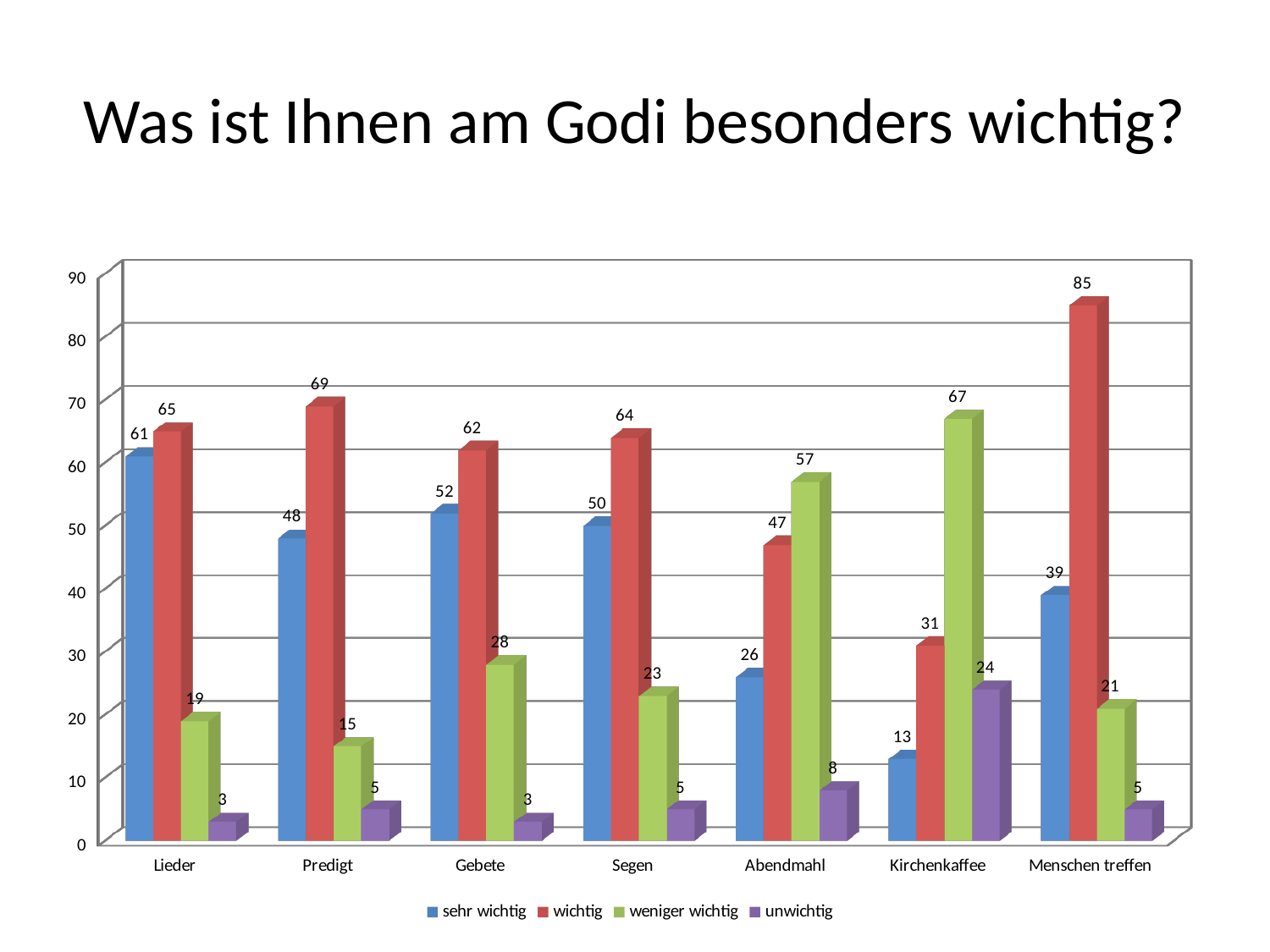

# Was ist Ihnen am Godi besonders wichtig?

[unsupported chart]